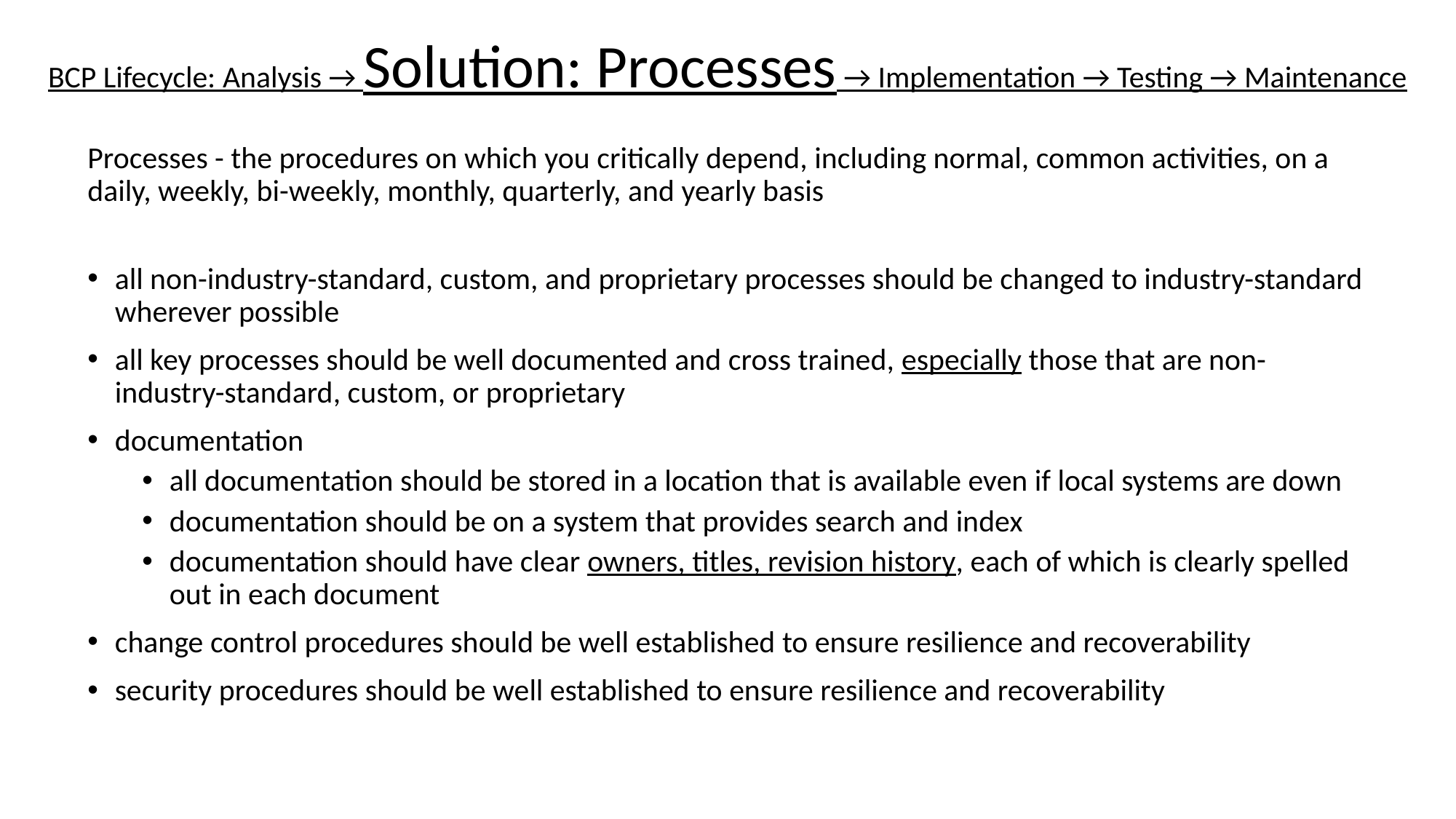

# BCP Lifecycle: Analysis → Solution: Processes → Implementation → Testing → Maintenance
Processes - the procedures on which you critically depend, including normal, common activities, on a daily, weekly, bi-weekly, monthly, quarterly, and yearly basis

all non-industry-standard, custom, and proprietary processes should be changed to industry-standard wherever possible
all key processes should be well documented and cross trained, especially those that are non-industry-standard, custom, or proprietary
documentation
all documentation should be stored in a location that is available even if local systems are down
documentation should be on a system that provides search and index
documentation should have clear owners, titles, revision history, each of which is clearly spelled out in each document
change control procedures should be well established to ensure resilience and recoverability
security procedures should be well established to ensure resilience and recoverability